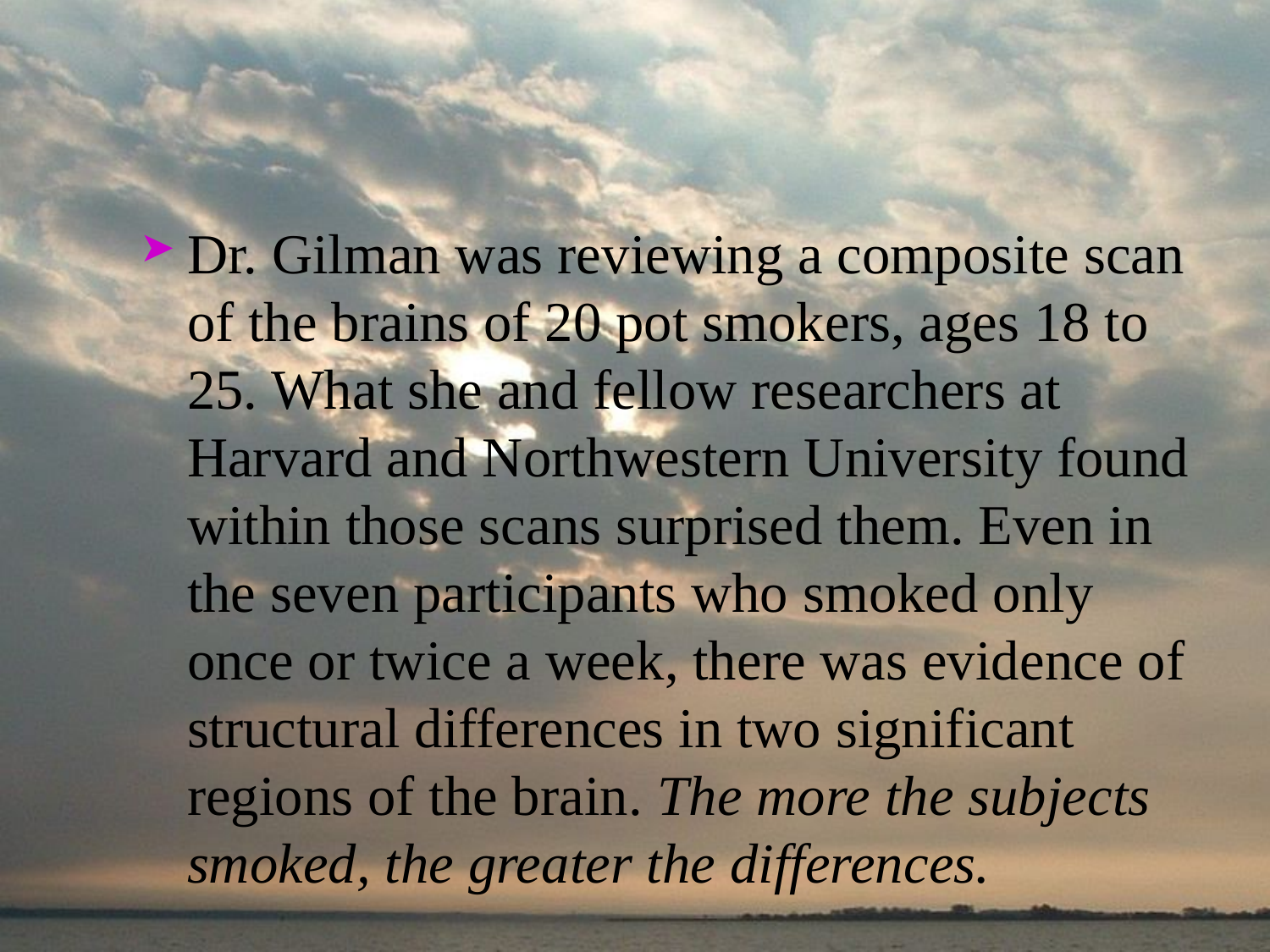

#
Dr. Gilman was reviewing a composite scan of the brains of 20 pot smokers, ages 18 to 25. What she and fellow researchers at Harvard and Northwestern University found within those scans surprised them. Even in the seven participants who smoked only once or twice a week, there was evidence of structural differences in two significant regions of the brain. The more the subjects smoked, the greater the differences.